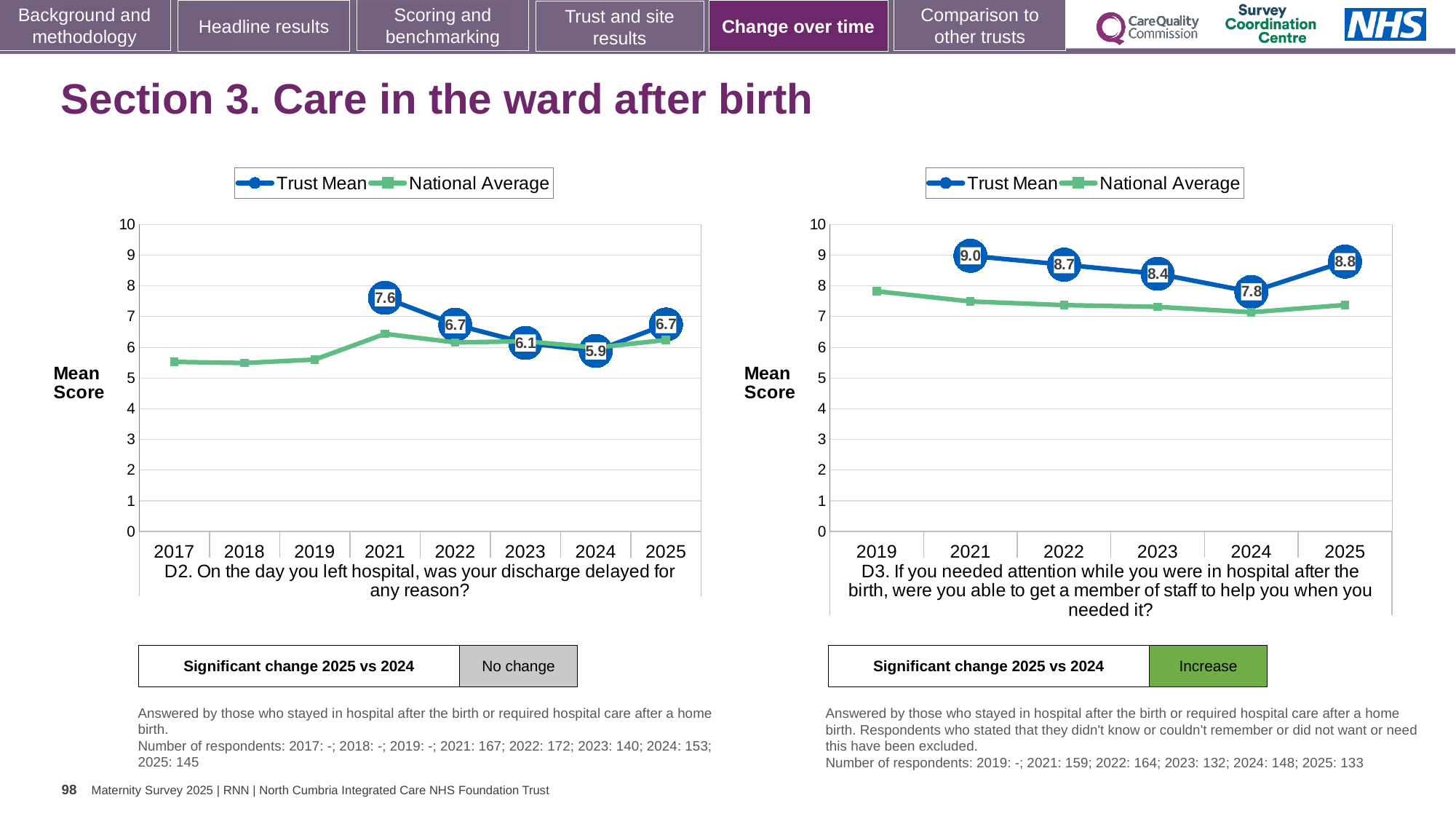

# Section 3. Care in the ward after birth

### Chart

| Category | Trust Mean | National Average |
|---|---|---|
| 2017 | None | 5.523643817672853 |
| 2018 | None | 5.488578253395415 |
| 2019 | None | 5.600333987908739 |
| 2021 | 7.611322594323626 | 6.438191176935847 |
| 2022 | 6.735313936924783 | 6.157741513252144 |
| 2023 | 6.140880389171149 | 6.196054069823878 |
| 2024 | 5.880490102230634 | 5.989078525222173 |
| 2025 | 6.741408341902358 | 6.237296059044717 |

### Chart

| Category | Trust Mean | National Average |
|---|---|---|
| 2019 | None | 7.823772959934425 |
| 2021 | 8.97842009620133 | 7.490943917452903 |
| 2022 | 8.688706455262134 | 7.373081950136807 |
| 2023 | 8.39289652479545 | 7.315135768863233 |
| 2024 | 7.804202589698247 | 7.139929559847528 |
| 2025 | 8.791448556443619 | 7.377948229936805 |
| Significant change 2025 vs 2024 | No change |
| --- | --- |
| Significant change 2025 vs 2024 | Increase |
| --- | --- |
Answered by those who stayed in hospital after the birth or required hospital care after a home birth.
Number of respondents: 2017: -; 2018: -; 2019: -; 2021: 167; 2022: 172; 2023: 140; 2024: 153; 2025: 145
Answered by those who stayed in hospital after the birth or required hospital care after a home birth. Respondents who stated that they didn't know or couldn't remember or did not want or need this have been excluded.
Number of respondents: 2019: -; 2021: 159; 2022: 164; 2023: 132; 2024: 148; 2025: 133
98